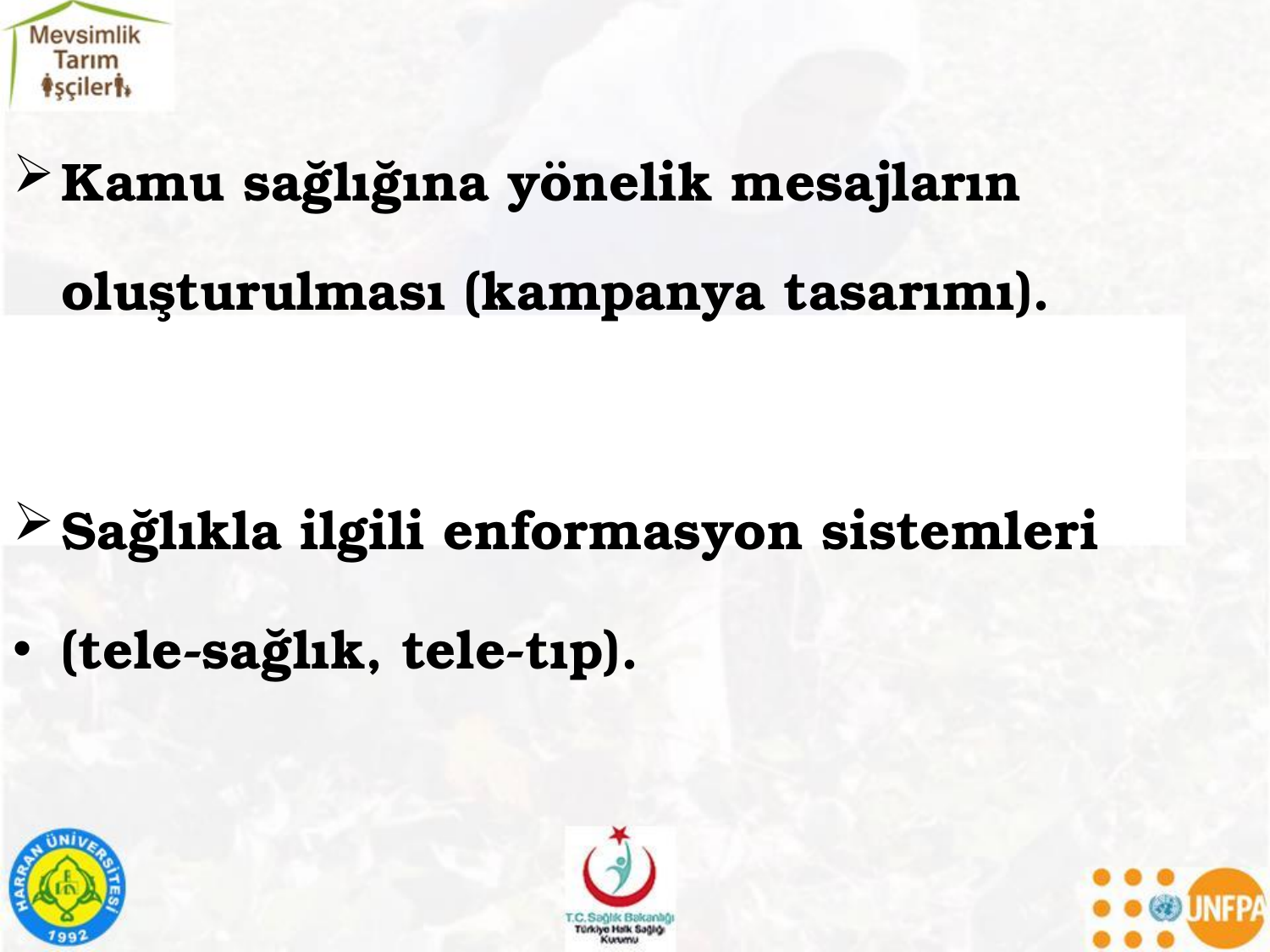

Kamu sağlığına yönelik mesajların oluşturulması (kampanya tasarımı).

Sağlıkla ilgili enformasyon sistemleri
(tele-sağlık, tele-tıp).